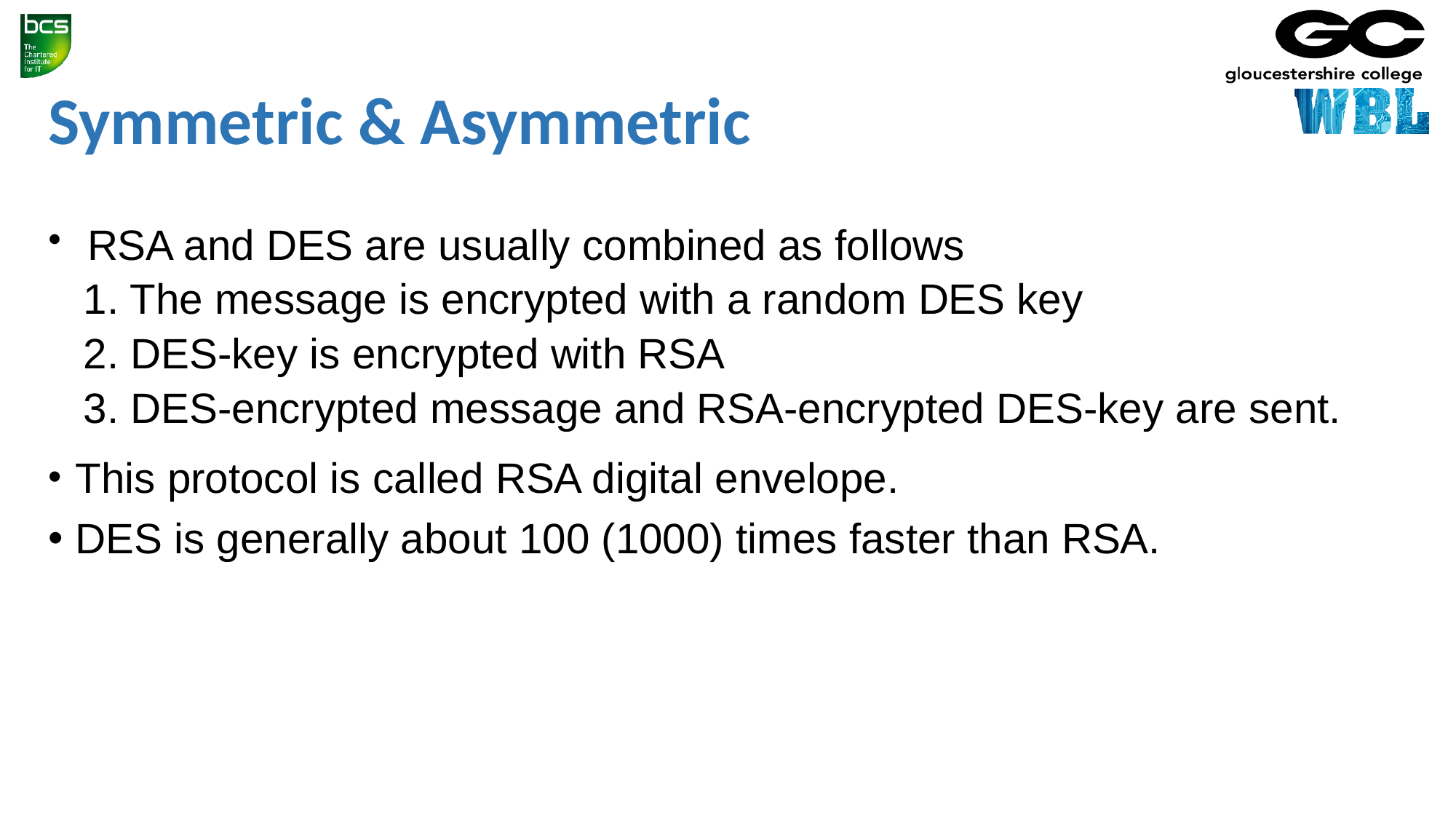

# Symmetric & Asymmetric
 RSA and DES are usually combined as follows
   1. The message is encrypted with a random DES key
   2. DES-key is encrypted with RSA
   3. DES-encrypted message and RSA-encrypted DES-key are sent.

This protocol is called RSA digital envelope.
DES is generally about 100 (1000) times faster than RSA.